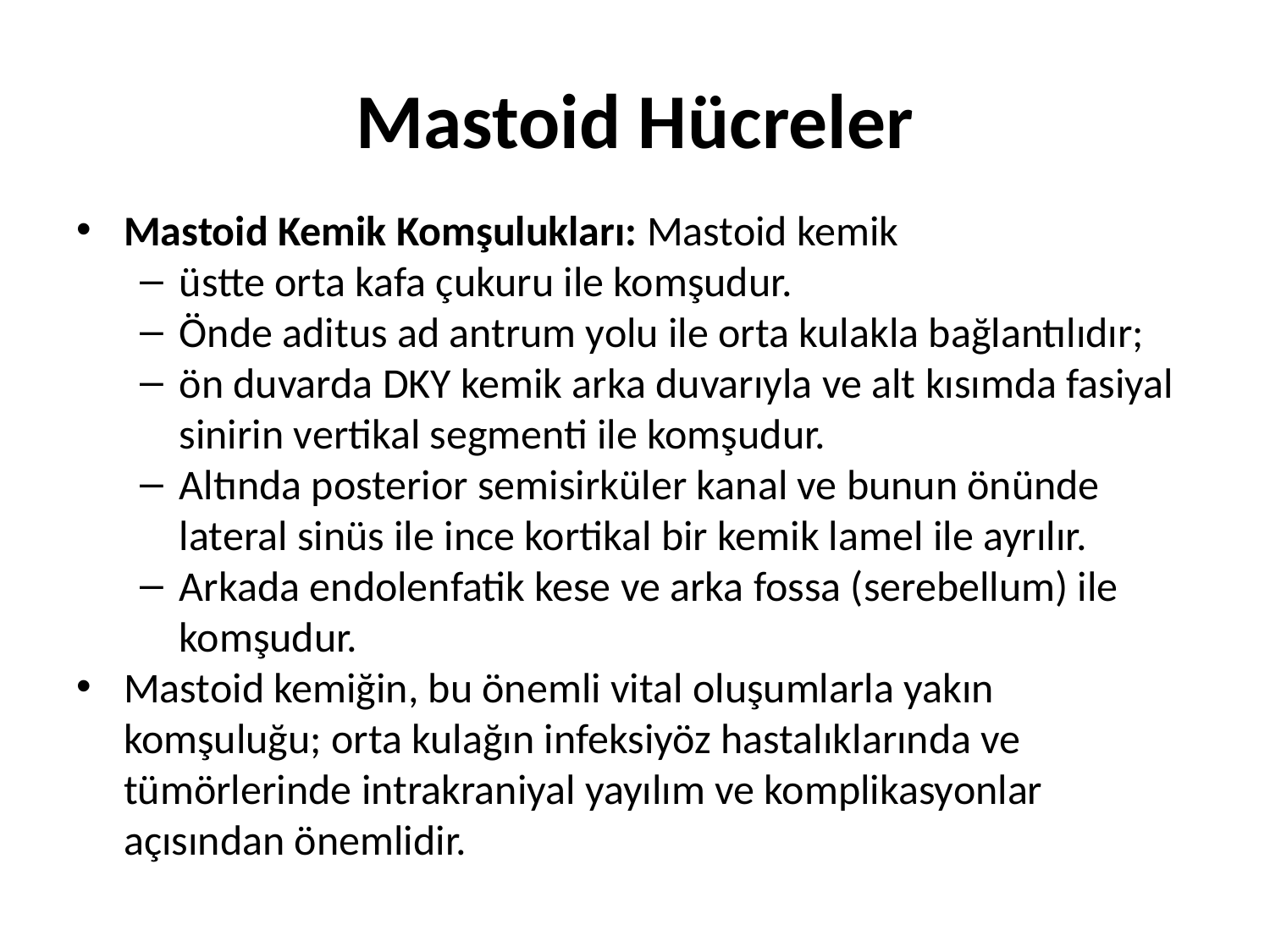

# Mastoid Hücreler

Mastoid Kemik Komşulukları: Mastoid kemik
üstte orta kafa çukuru ile komşudur.
Önde aditus ad antrum yolu ile orta kulakla bağlantılıdır;
ön duvarda DKY kemik arka duvarıyla ve alt kısımda fasiyal sinirin vertikal segmenti ile komşudur.
Altında posterior semisirküler kanal ve bunun önünde lateral sinüs ile ince kortikal bir kemik lamel ile ayrılır.
Arkada endolenfatik kese ve arka fossa (serebellum) ile komşudur.
Mastoid kemiğin, bu önemli vital oluşumlarla yakın komşuluğu; orta kulağın infeksiyöz hastalıklarında ve tümörlerinde intrakraniyal yayılım ve komplikasyonlar açısından önemlidir.